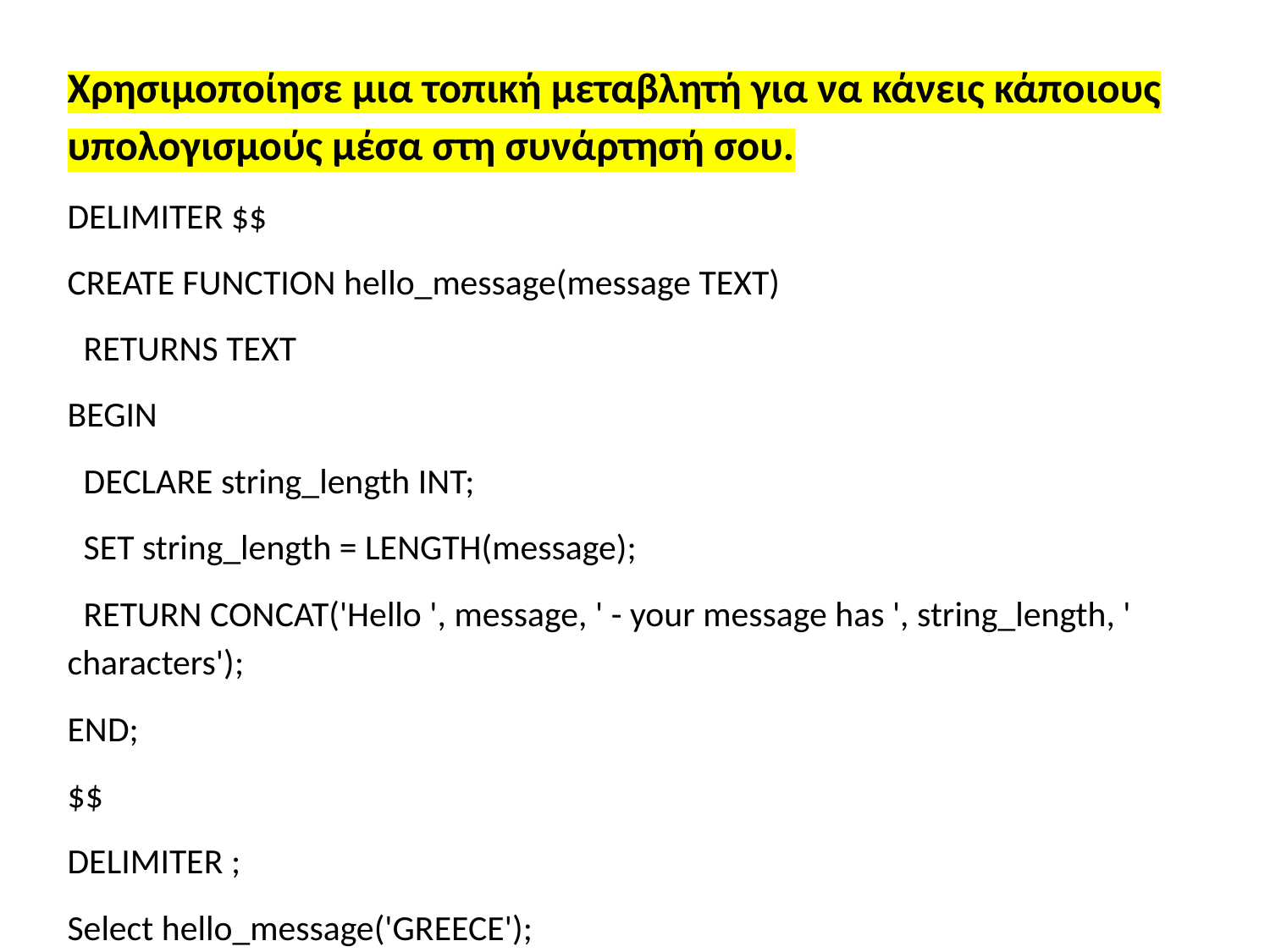

Χρησιμοποίησε μια τοπική μεταβλητή για να κάνεις κάποιους υπολογισμούς μέσα στη συνάρτησή σου.
DELIMITER $$
CREATE FUNCTION hello_message(message TEXT)
  RETURNS TEXT
BEGIN
  DECLARE string_length INT;
  SET string_length = LENGTH(message);
  RETURN CONCAT('Hello ', message, ' - your message has ', string_length, ' characters');
END;
$$
DELIMITER ;
Select hello_message('GREECE');